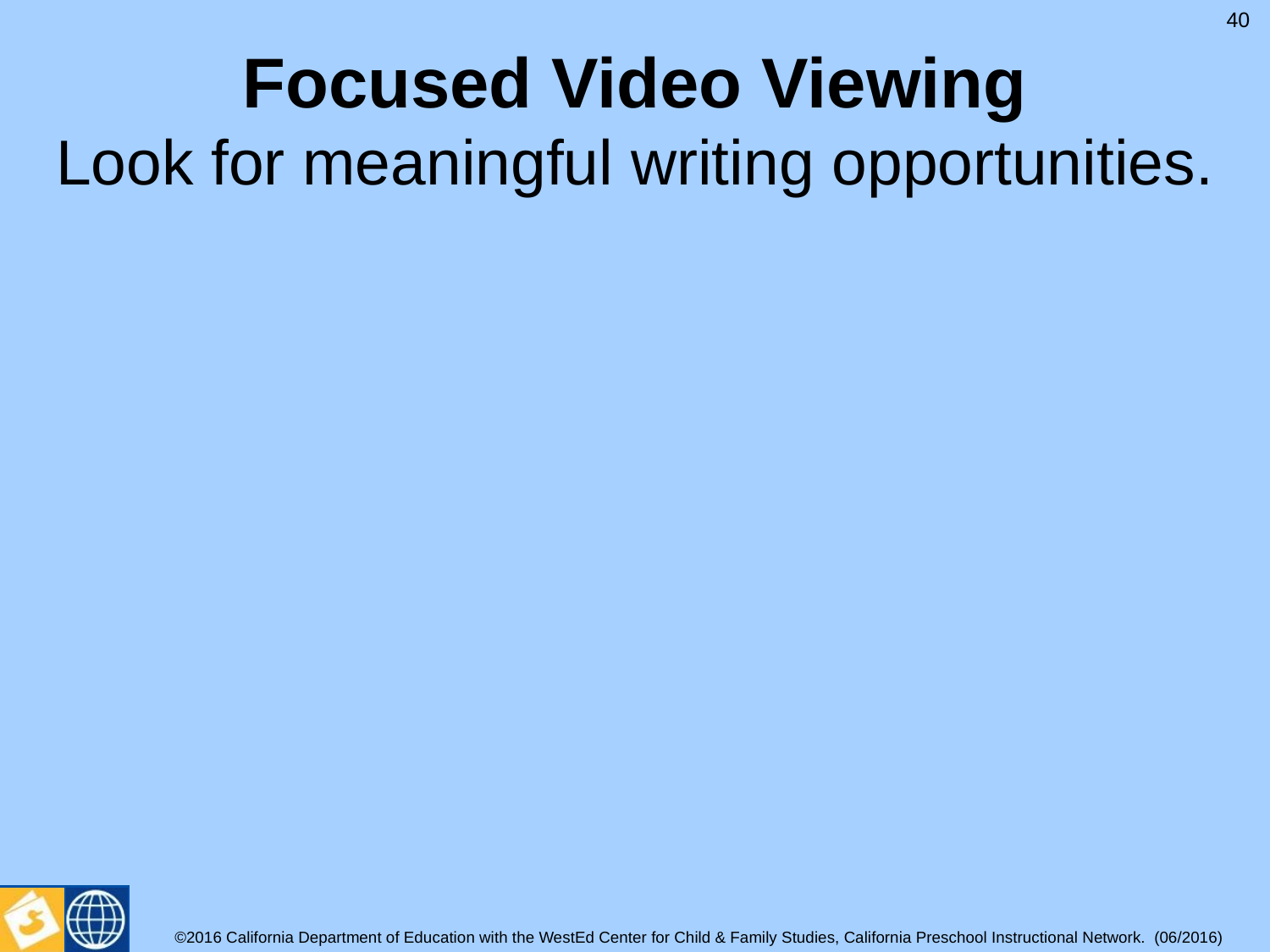

40
# Focused Video Viewing Look for meaningful writing opportunities.